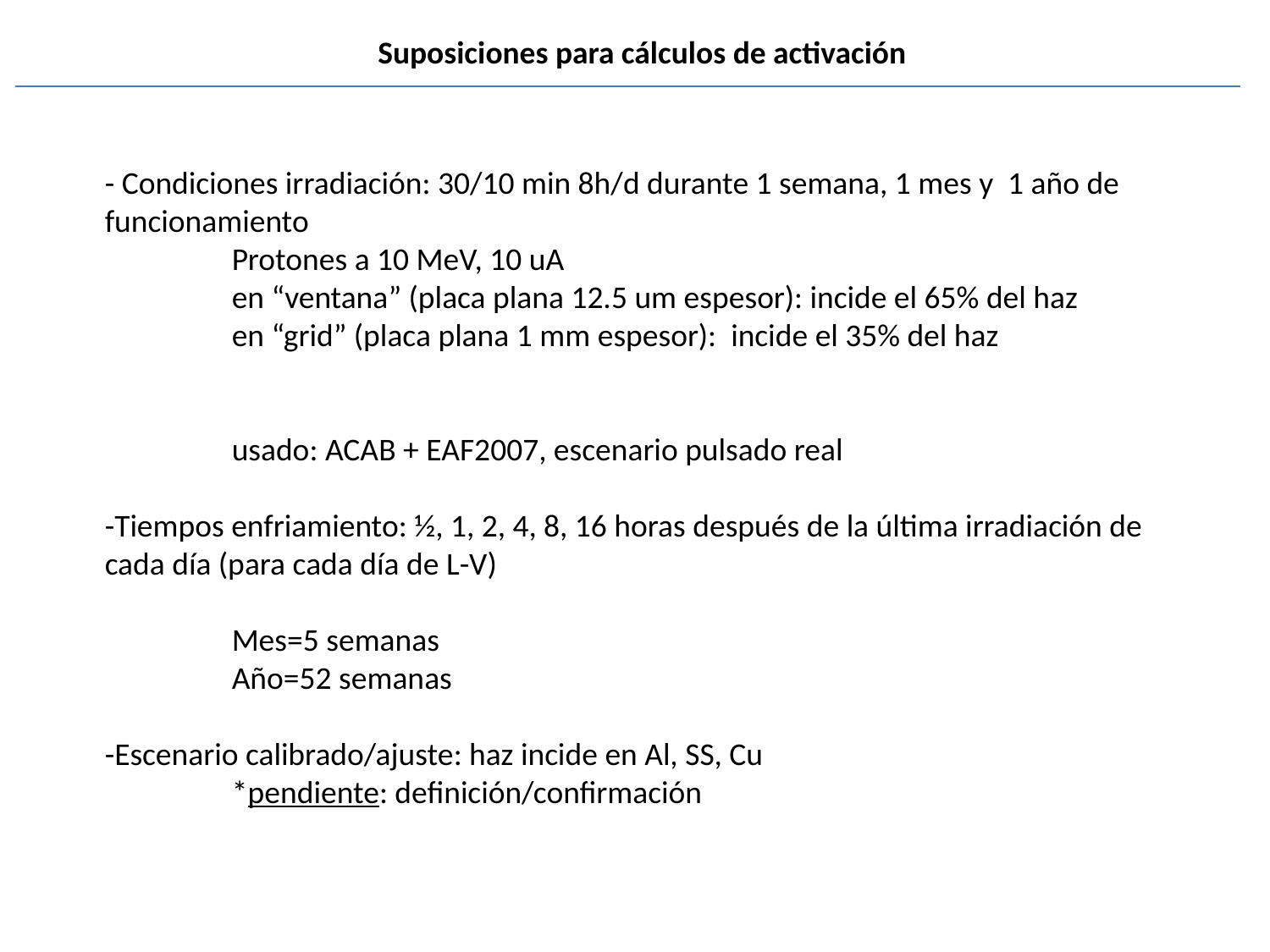

Suposiciones para cálculos de activación
- Condiciones irradiación: 30/10 min 8h/d durante 1 semana, 1 mes y  1 año de funcionamiento
	Protones a 10 MeV, 10 uA
	en “ventana” (placa plana 12.5 um espesor): incide el 65% del haz
	en “grid” (placa plana 1 mm espesor):  incide el 35% del haz

	usado: ACAB + EAF2007, escenario pulsado real

-Tiempos enfriamiento: ½, 1, 2, 4, 8, 16 horas después de la última irradiación de cada día (para cada día de L-V)

	Mes=5 semanas
	Año=52 semanas

-Escenario calibrado/ajuste: haz incide en Al, SS, Cu
	*pendiente: definición/confirmación